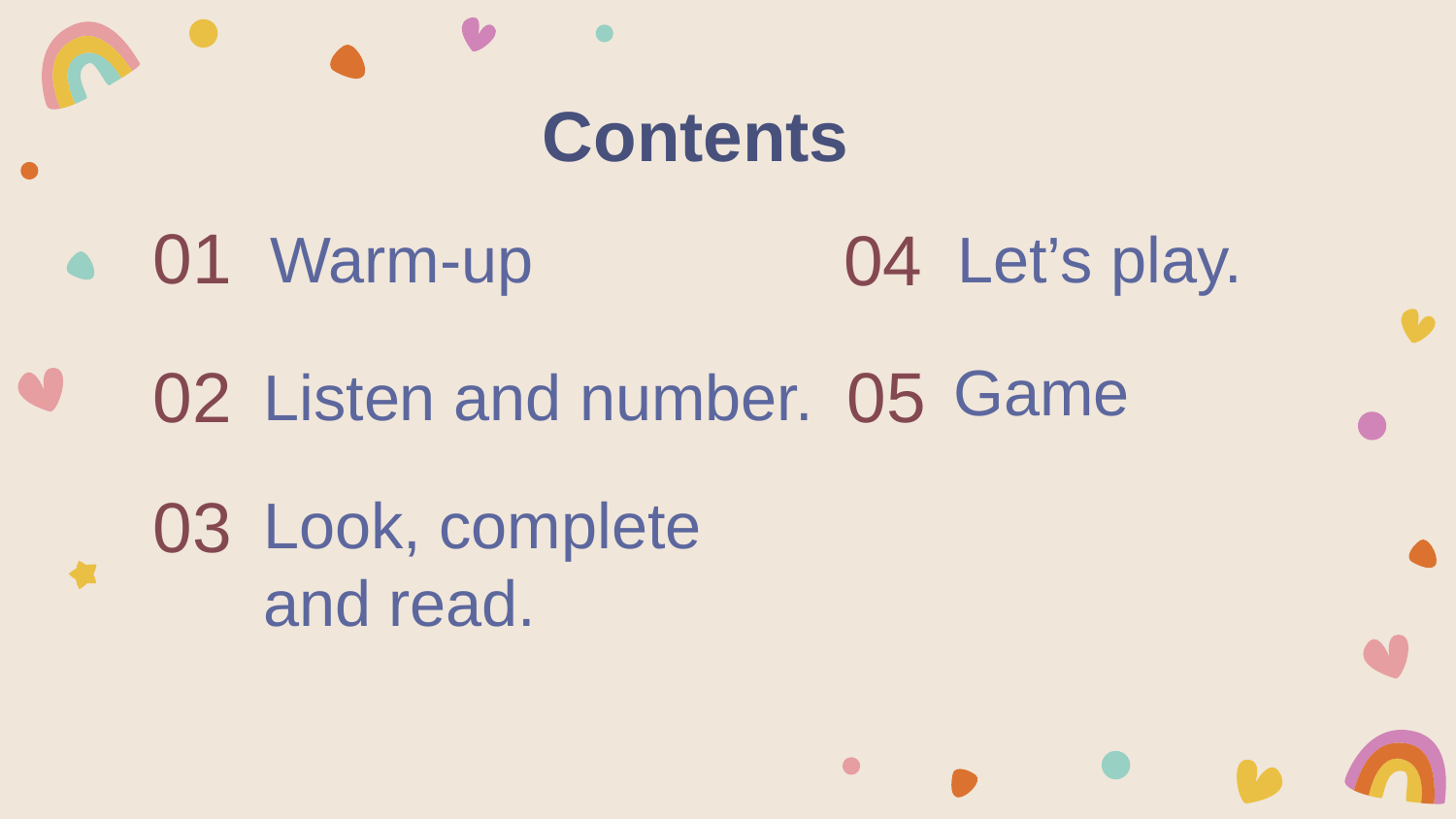

# Contents
Let’s play.

01
04
Warm-up
Listen and number.
02
05
Game
Look, complete
and read.
03